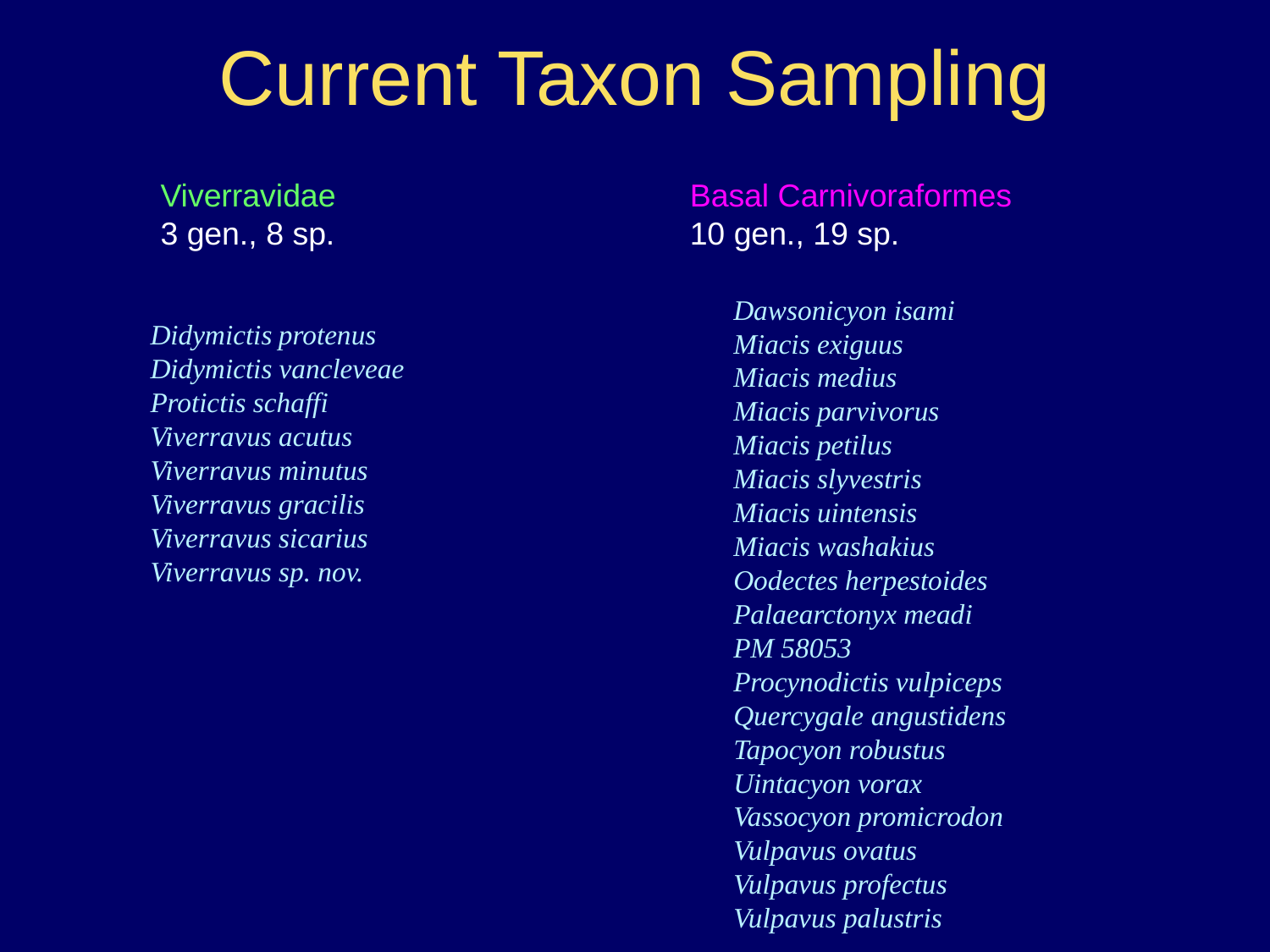

# Current Taxon Sampling
Viverravidae
3 gen., 8 sp.
Basal Carnivoraformes
10 gen., 19 sp.
Dawsonicyon isami
Miacis exiguus
Miacis medius
Miacis parvivorus
Miacis petilus
Miacis slyvestris
Miacis uintensis
Miacis washakius
Oodectes herpestoides
Palaearctonyx meadi
PM 58053
Procynodictis vulpiceps
Quercygale angustidens
Tapocyon robustus
Uintacyon vorax
Vassocyon promicrodon
Vulpavus ovatus
Vulpavus profectus
Vulpavus palustris

Didymictis protenus
Didymictis vancleveae
Protictis schaffi
Viverravus acutus
Viverravus minutus
Viverravus gracilis
Viverravus sicarius
Viverravus sp. nov.